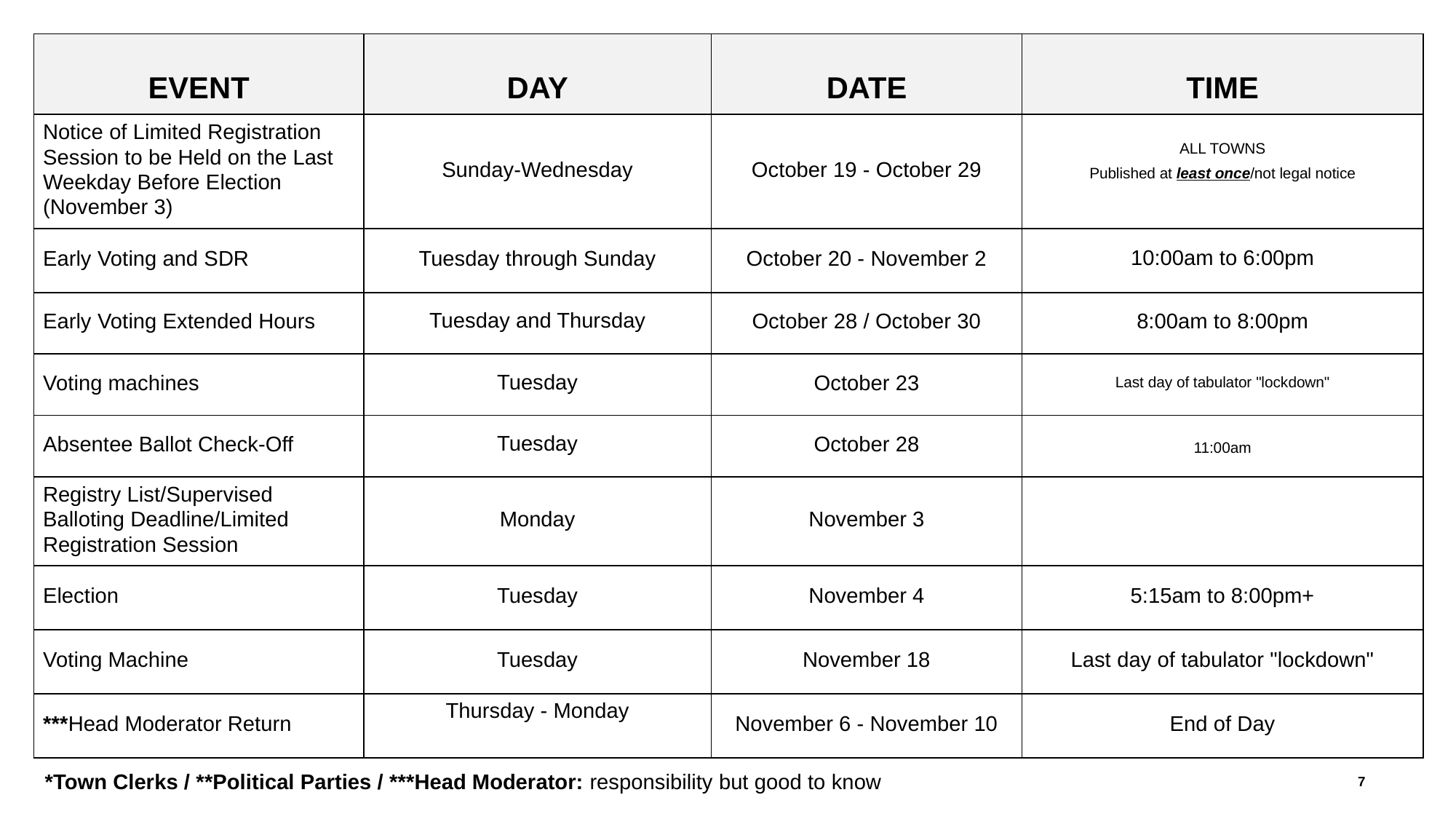

| Event | Day | Date | Time |
| --- | --- | --- | --- |
| Notice of Limited Registration Session to be Held on the Last Weekday Before Election (November 3) | Sunday-Wednesday | October 19 - October 29 | ALL TOWNS Published at least once/not legal notice |
| Early Voting and SDR | Tuesday through Sunday | October 20 - November 2 | 10:00am to 6:00pm |
| Early Voting Extended Hours | Tuesday and Thursday | October 28 / October 30 | 8:00am to 8:00pm |
| Voting machines | Tuesday | October 23 | Last day of tabulator "lockdown" |
| Absentee Ballot Check-Off | Tuesday | October 28 | 11:00am |
| Registry List/Supervised Balloting Deadline/Limited Registration Session | Monday | November 3 |  |
| Election | Tuesday | November 4 | 5:15am to 8:00pm+ |
| Voting Machine | Tuesday | November 18 | Last day of tabulator "lockdown" |
| \*\*\*Head Moderator Return | Thursday - Monday | November 6 - November 10 | End of Day |

3/24/2025

7
*Town Clerks / **Political Parties / ***Head Moderator: responsibility but good to know